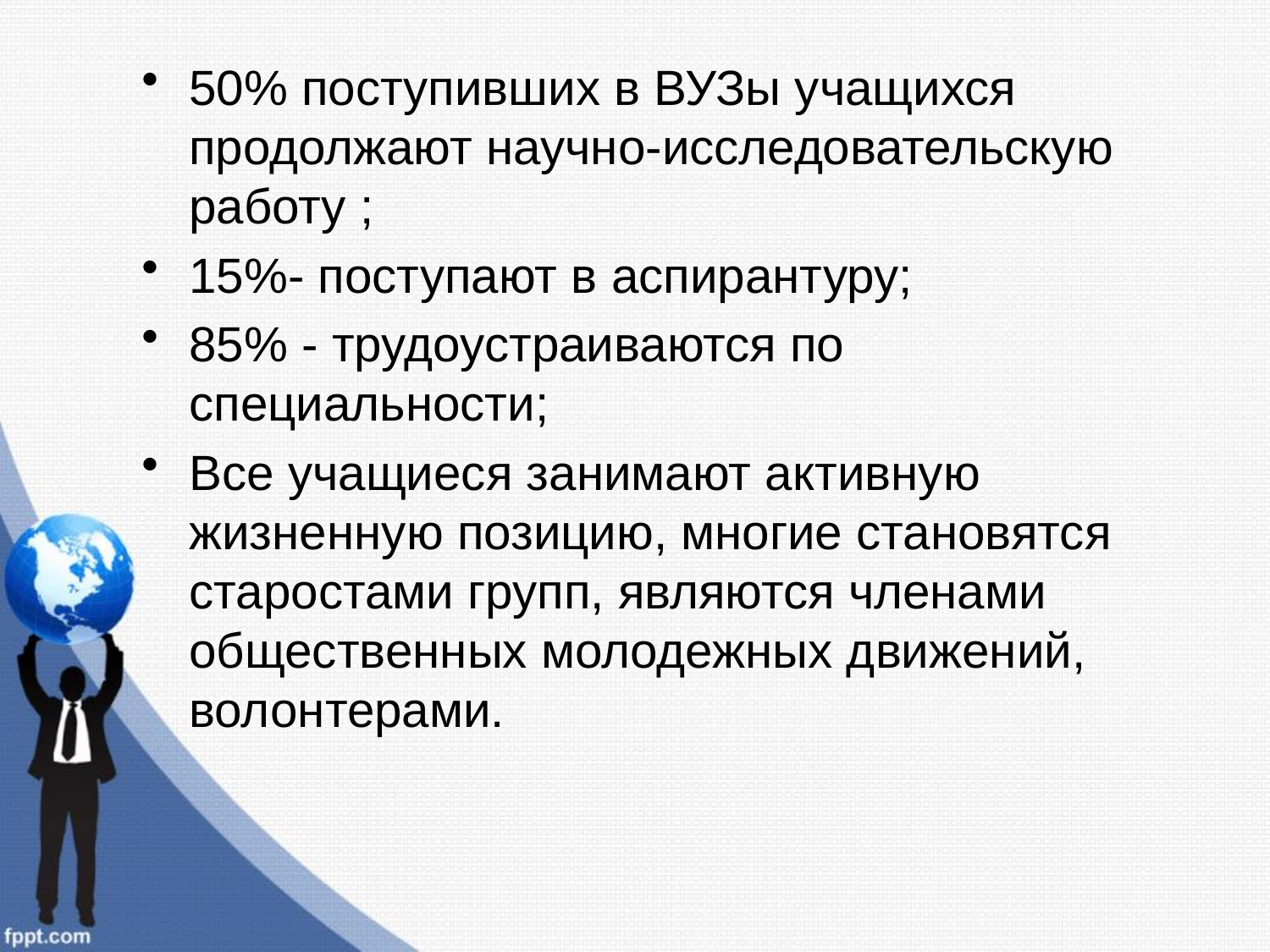

50% поступивших в ВУЗы учащихся продолжают научно-исследовательскую работу ;
15%- поступают в аспирантуру;
85% - трудоустраиваются по специальности;
Все учащиеся занимают активную жизненную позицию, многие становятся старостами групп, являются членами общественных молодежных движений, волонтерами.